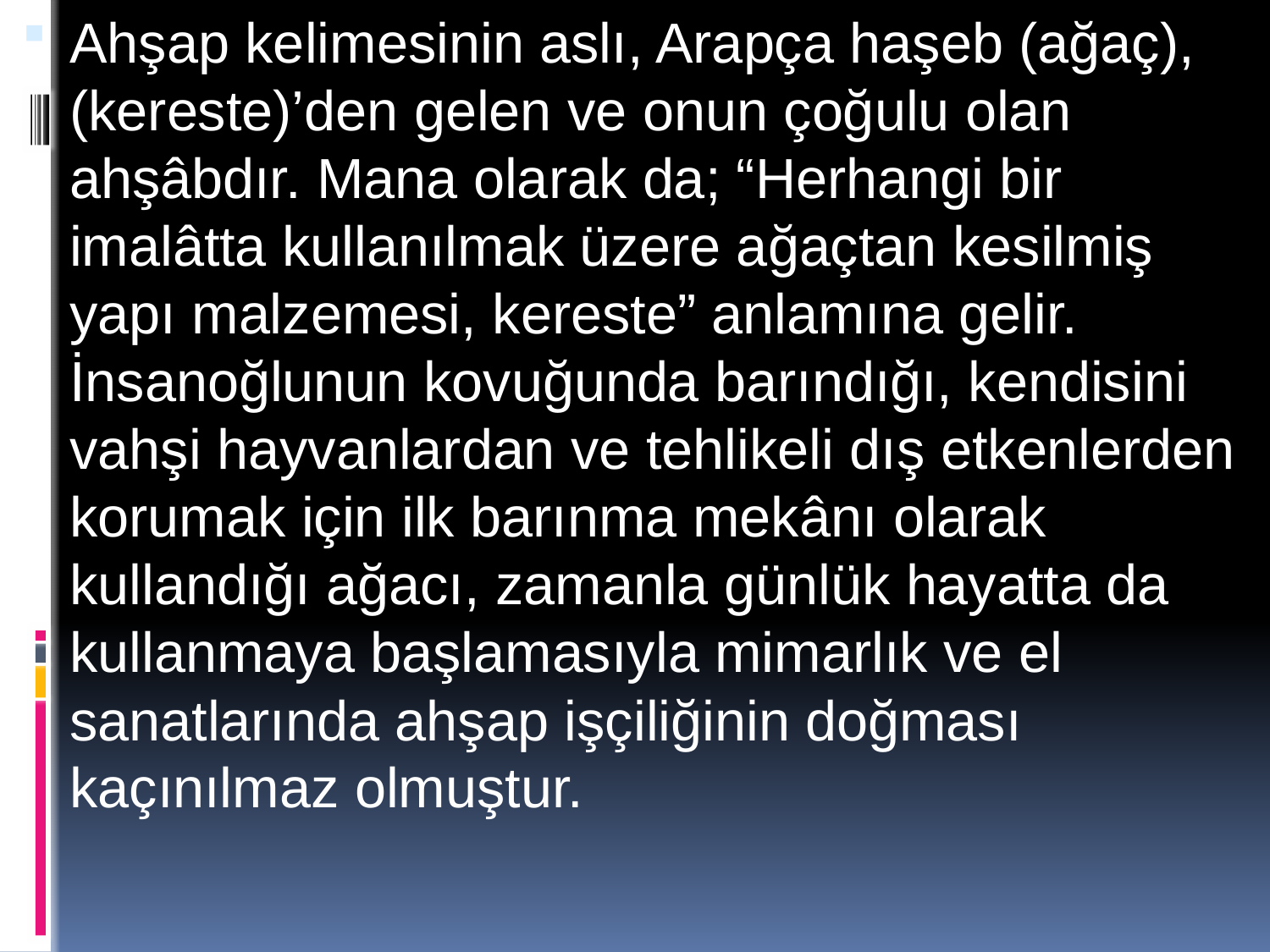

Ahşap kelimesinin aslı, Arapça haşeb (ağaç), (kereste)’den gelen ve onun çoğulu olan ahşâbdır. Mana olarak da; “Herhangi bir imalâtta kullanılmak üzere ağaçtan kesilmiş yapı malzemesi, kereste” anlamına gelir. İnsanoğlunun kovuğunda barındığı, kendisini vahşi hayvanlardan ve tehlikeli dış etkenlerden korumak için ilk barınma mekânı olarak kullandığı ağacı, zamanla günlük hayatta da kullanmaya başlamasıyla mimarlık ve el sanatlarında ahşap işçiliğinin doğması kaçınılmaz olmuştur.